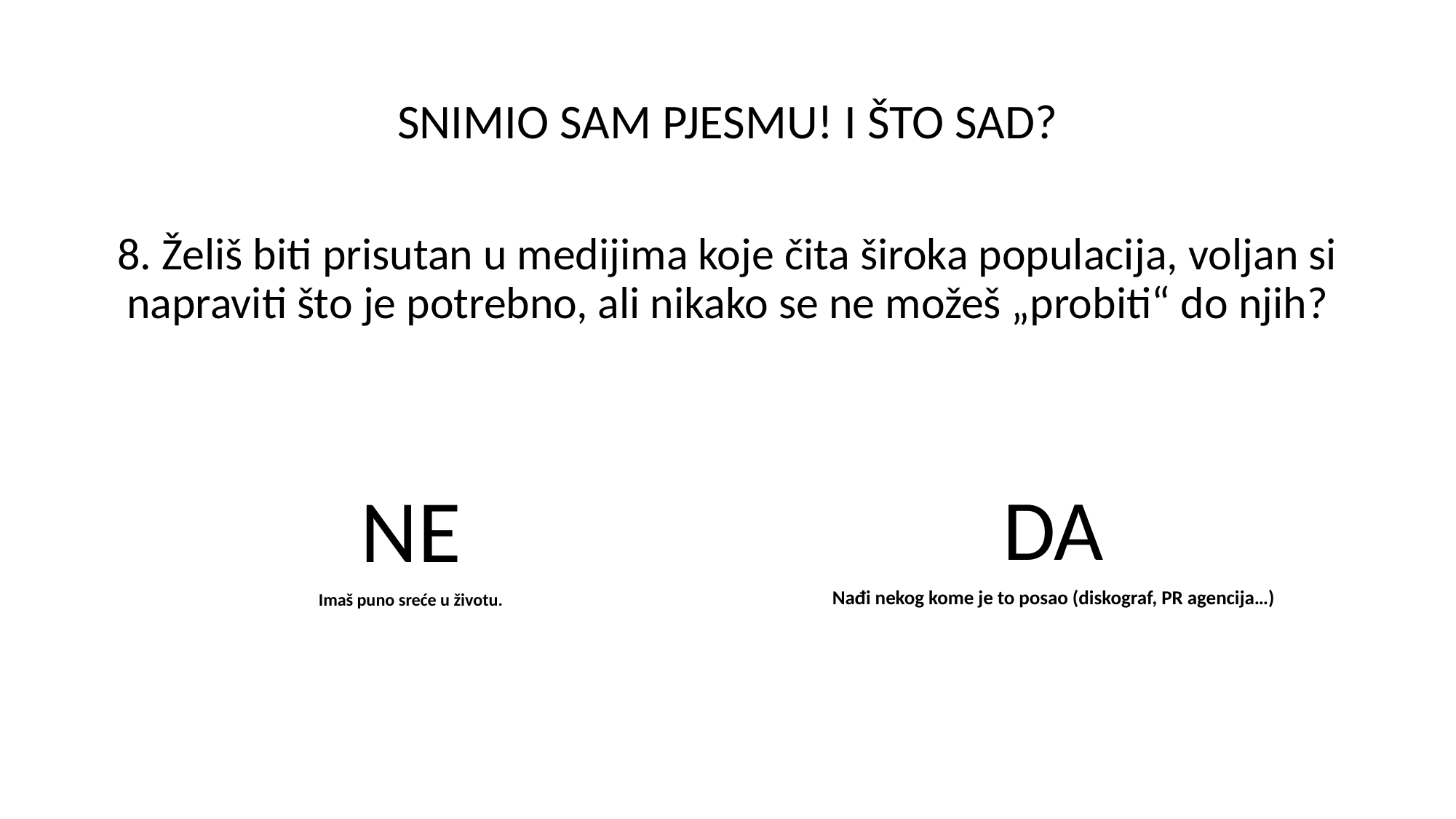

# SNIMIO SAM PJESMU! I ŠTO SAD?

8. Želiš biti prisutan u medijima koje čita široka populacija, voljan si napraviti što je potrebno, ali nikako se ne možeš „probiti“ do njih?

NE
Imaš puno sreće u životu.
DA
Nađi nekog kome je to posao (diskograf, PR agencija…)